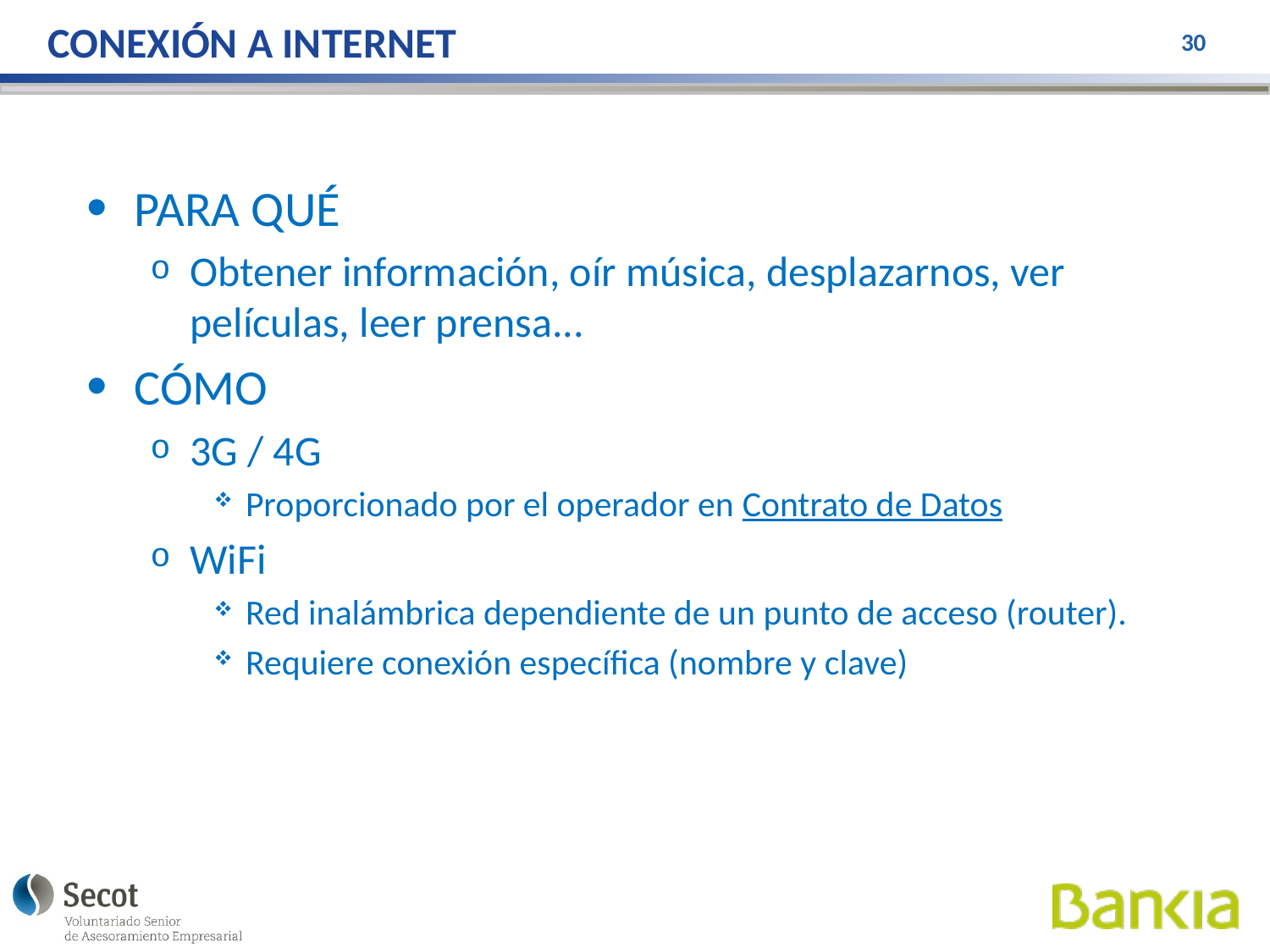

# CONEXIÓN A INTERNET
30
PARA QUÉ
Obtener información, oír música, desplazarnos, ver películas, leer prensa...
CÓMO
3G / 4G
Proporcionado por el operador en Contrato de Datos
WiFi
Red inalámbrica dependiente de un punto de acceso (router).
Requiere conexión específica (nombre y clave)